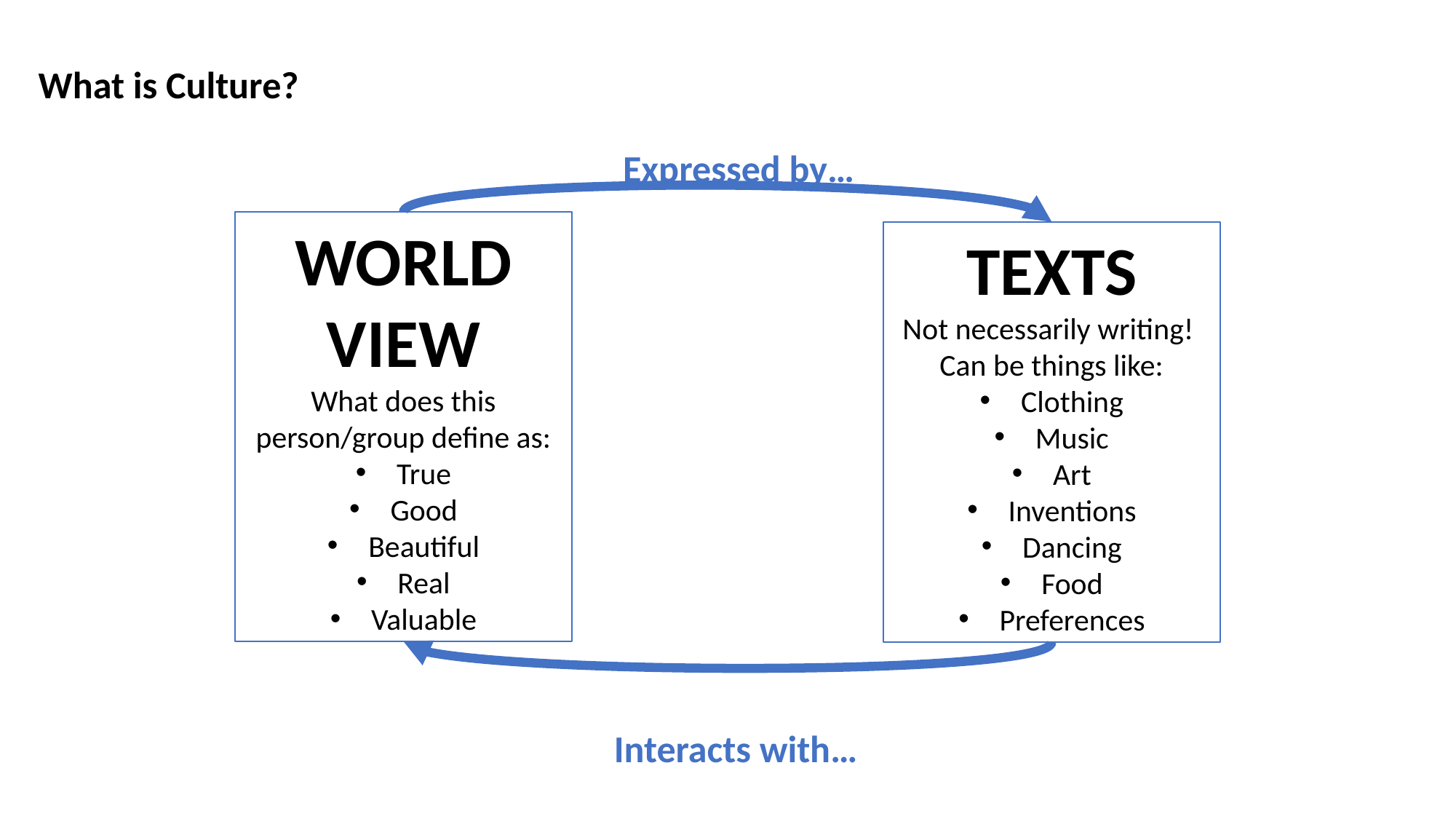

What is Culture?
Expressed by…
WORLD
VIEW
What does this person/group define as:
True
Good
Beautiful
Real
Valuable
TEXTS
Not necessarily writing!  Can be things like:
Clothing
Music
Art
Inventions
Dancing
Food
Preferences
Interacts with…